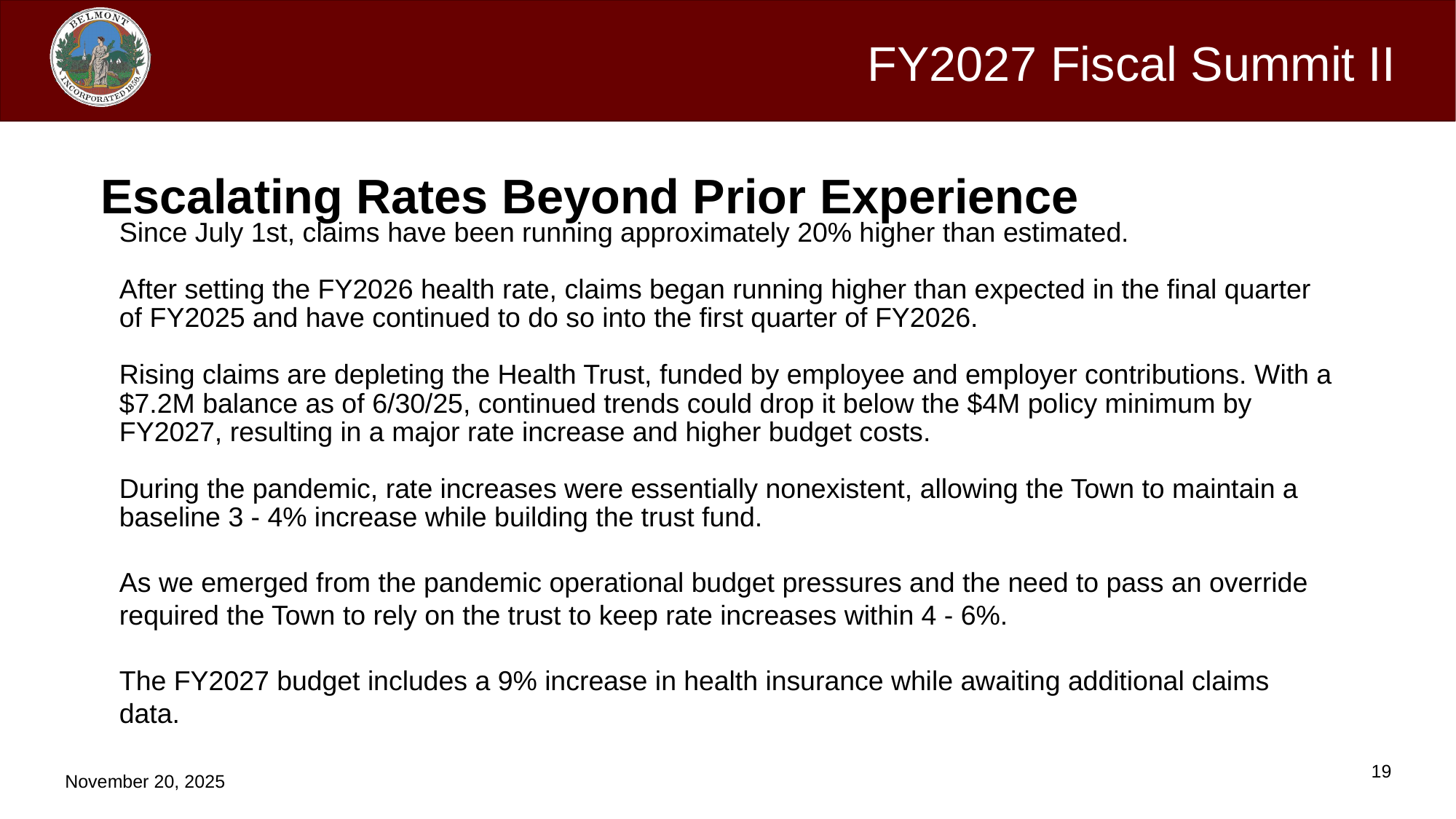

Escalating Rates Beyond Prior Experience
Since July 1st, claims have been running approximately 20% higher than estimated.

After setting the FY2026 health rate, claims began running higher than expected in the final quarter of FY2025 and have continued to do so into the first quarter of FY2026.

Rising claims are depleting the Health Trust, funded by employee and employer contributions. With a $7.2M balance as of 6/30/25, continued trends could drop it below the $4M policy minimum by FY2027, resulting in a major rate increase and higher budget costs.

During the pandemic, rate increases were essentially nonexistent, allowing the Town to maintain a baseline 3 - 4% increase while building the trust fund.

As we emerged from the pandemic operational budget pressures and the need to pass an override required the Town to rely on the trust to keep rate increases within 4 - 6%.

The FY2027 budget includes a 9% increase in health insurance while awaiting additional claims data.